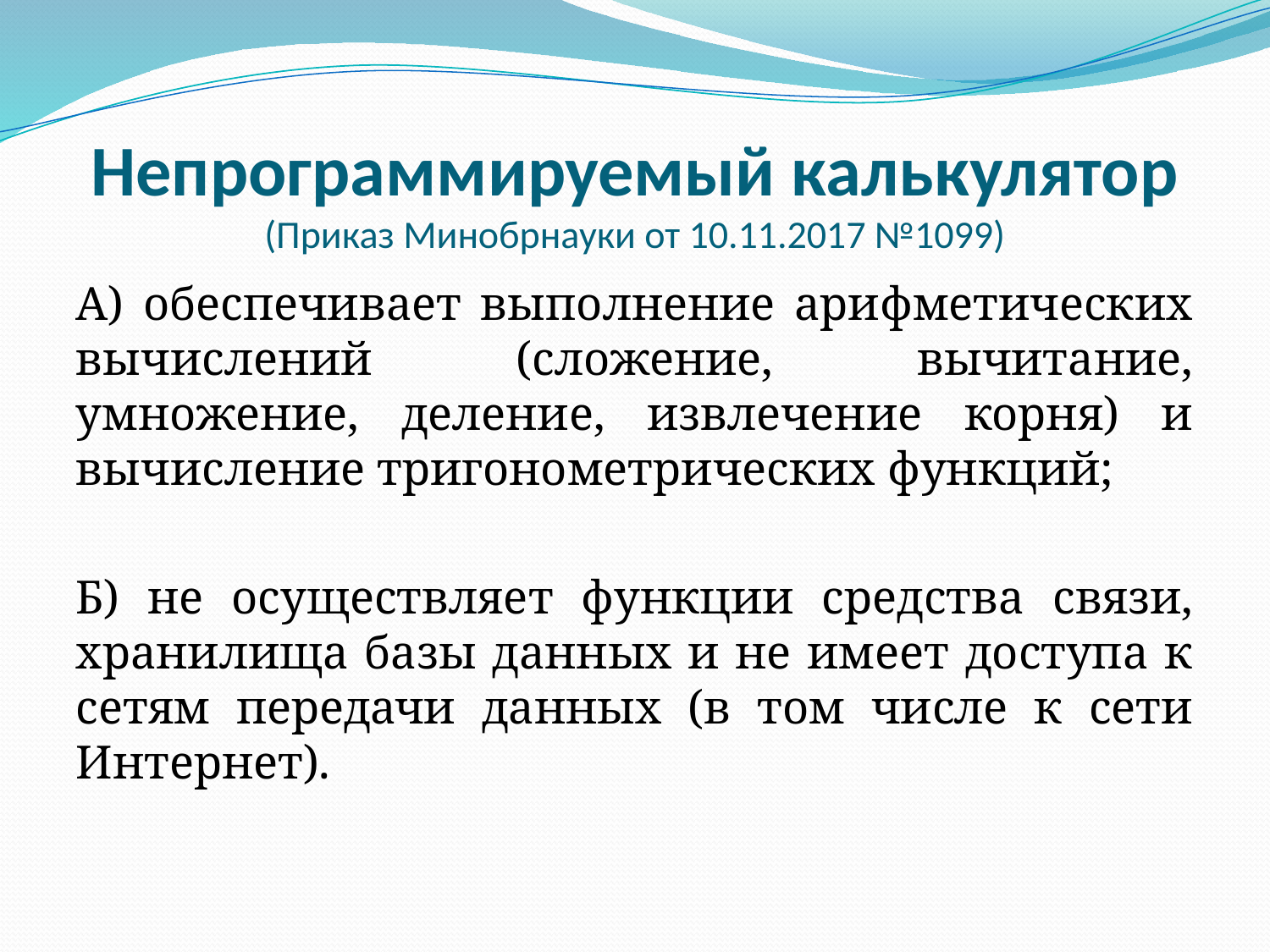

# Непрограммируемый калькулятор (Приказ Минобрнауки от 10.11.2017 №1099)
А) обеспечивает выполнение арифметических вычислений (сложение, вычитание, умножение, деление, извлечение корня) и вычисление тригонометрических функций;

Б) не осуществляет функции средства связи, хранилища базы данных и не имеет доступа к сетям передачи данных (в том числе к сети Интернет).